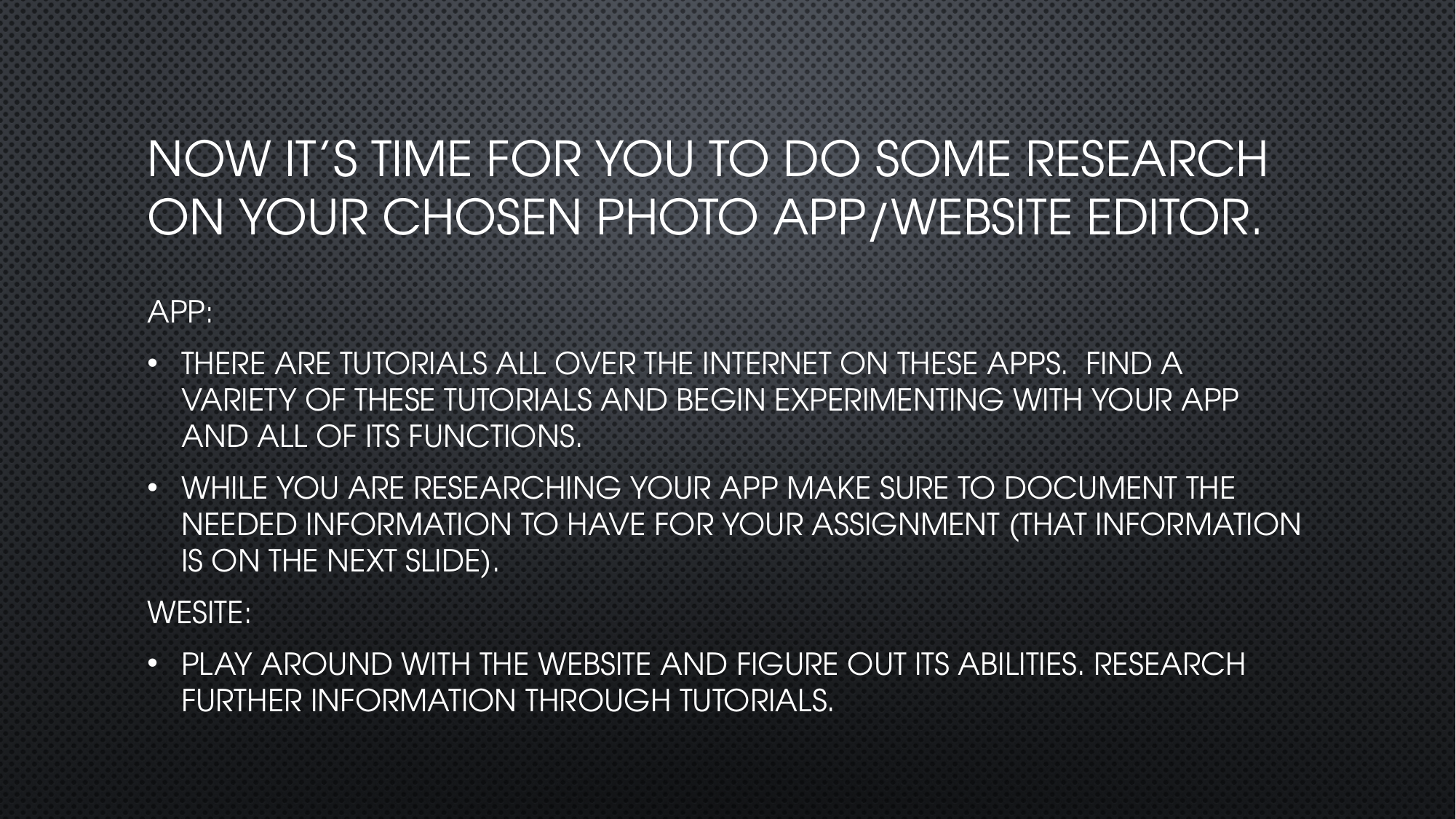

# Now it’s time for you to do some research on your chosen photo app/website editor.
APP:
There are tutorials all over the internet on these apps.  Find a variety of these tutorials and begin experimenting with your app and all of its functions.
While you are researching your app make sure to document the needed information to have for your assignment (that information is on the next slide).
WESITE:
Play around with the website and figure out its abilities. Research further information through tutorials.